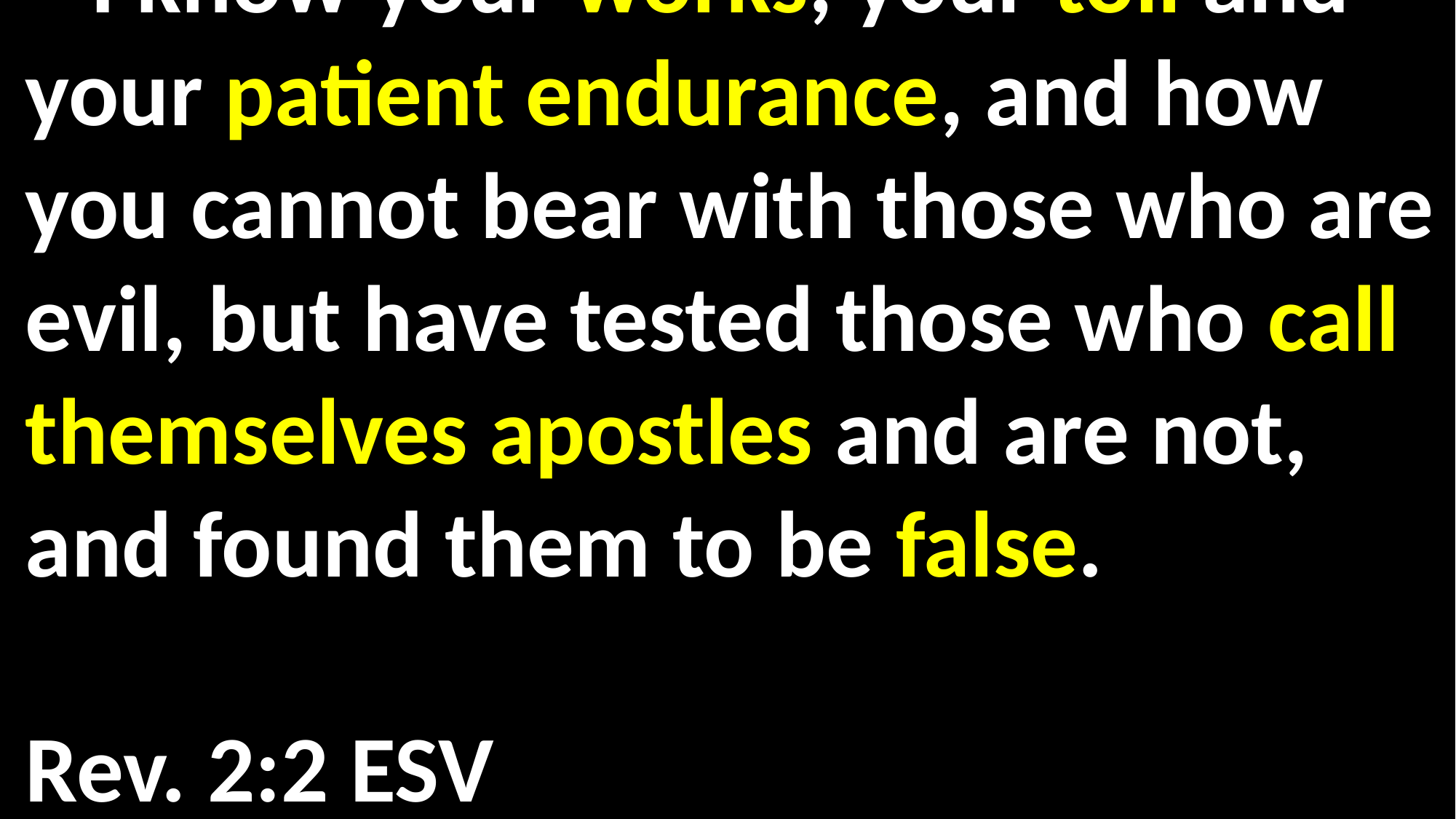

“’I know your works, your toil and your patient endurance, and how you cannot bear with those who are evil, but have tested those who call themselves apostles and are not, and found them to be false. 														          Rev. 2:2 ESV